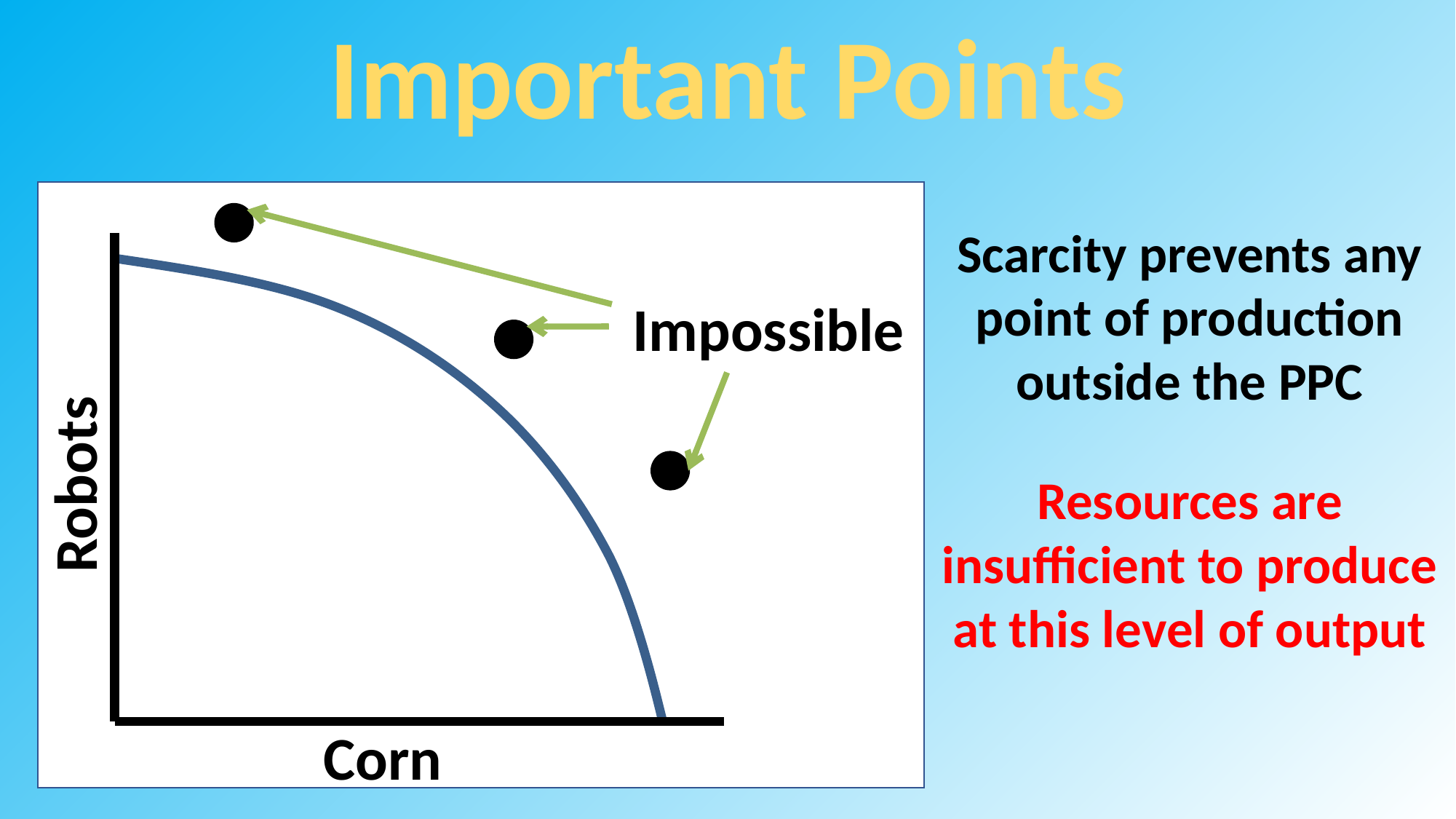

Important Points

Scarcity prevents any point of production outside the PPC

Impossible

Robots

Resources are insufficient to produce at this level of output
Corn